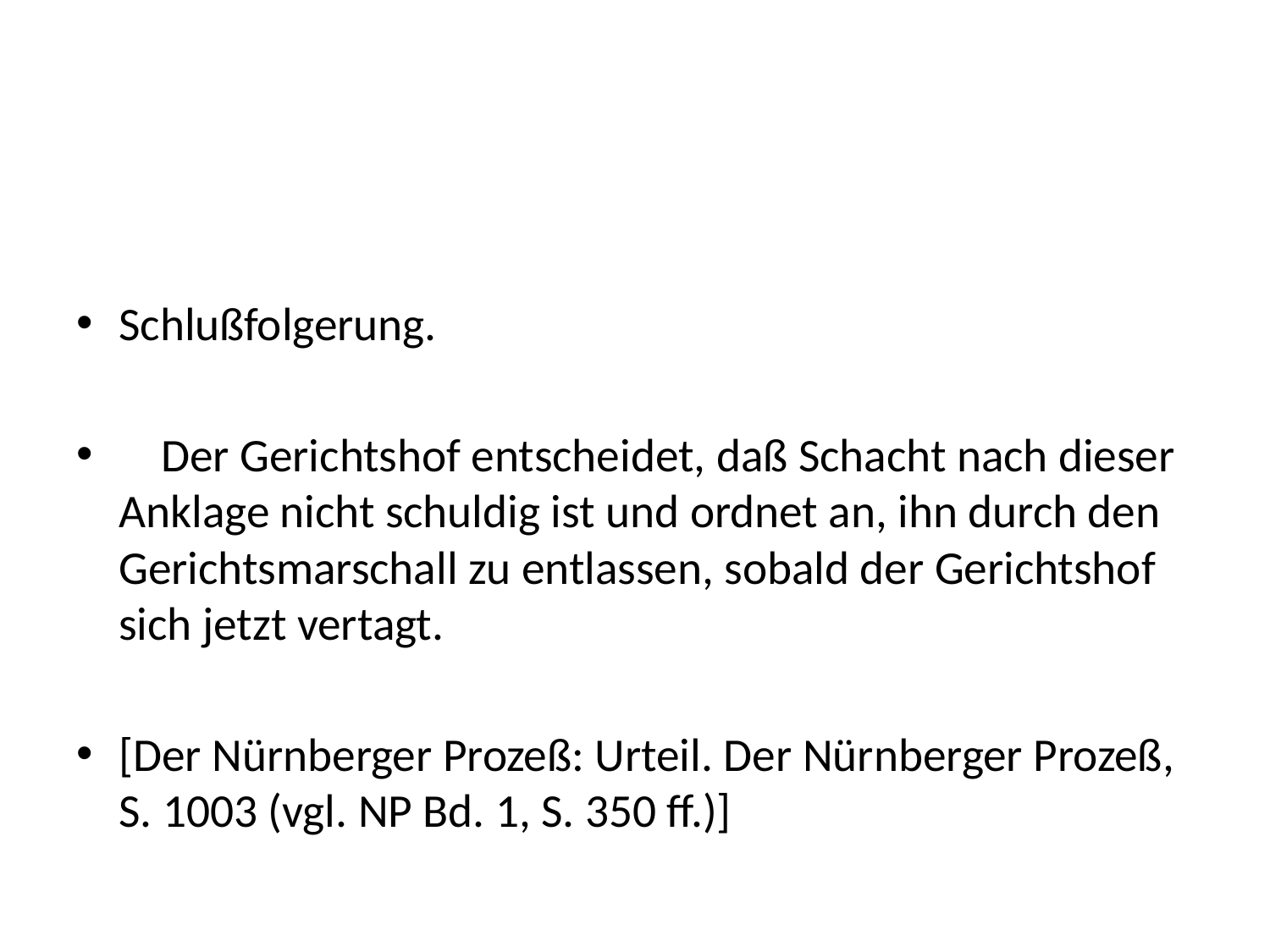

#

Schlußfolgerung.

    Der Gerichtshof entscheidet, daß Schacht nach dieser Anklage nicht schuldig ist und ordnet an, ihn durch den Gerichtsmarschall zu entlassen, sobald der Gerichtshof sich jetzt vertagt.

[Der Nürnberger Prozeß: Urteil. Der Nürnberger Prozeß, S. 1003 (vgl. NP Bd. 1, S. 350 ff.)]